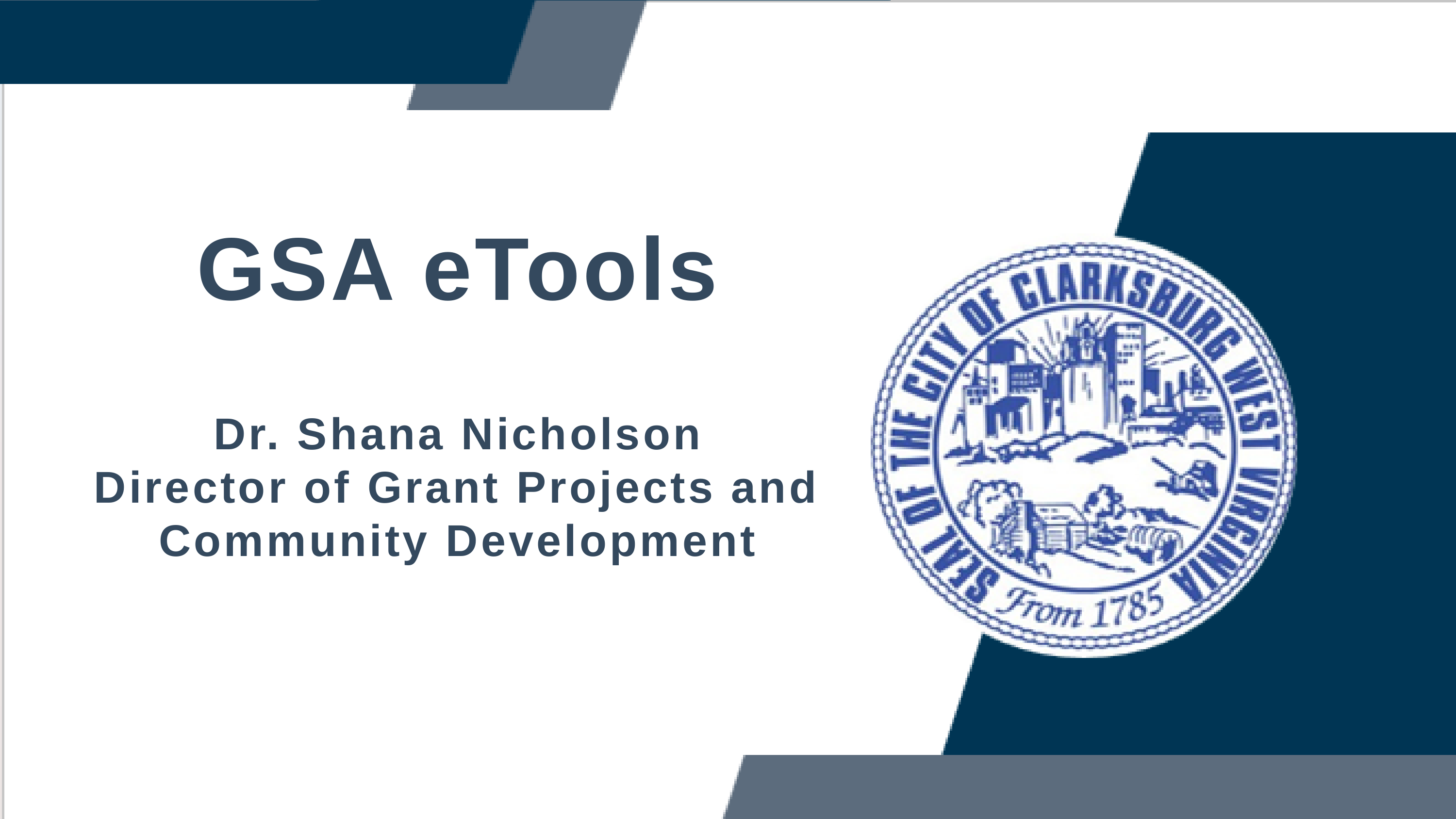

GSA eTools

Dr. Shana Nicholson
Director of Grant Projects and Community Development